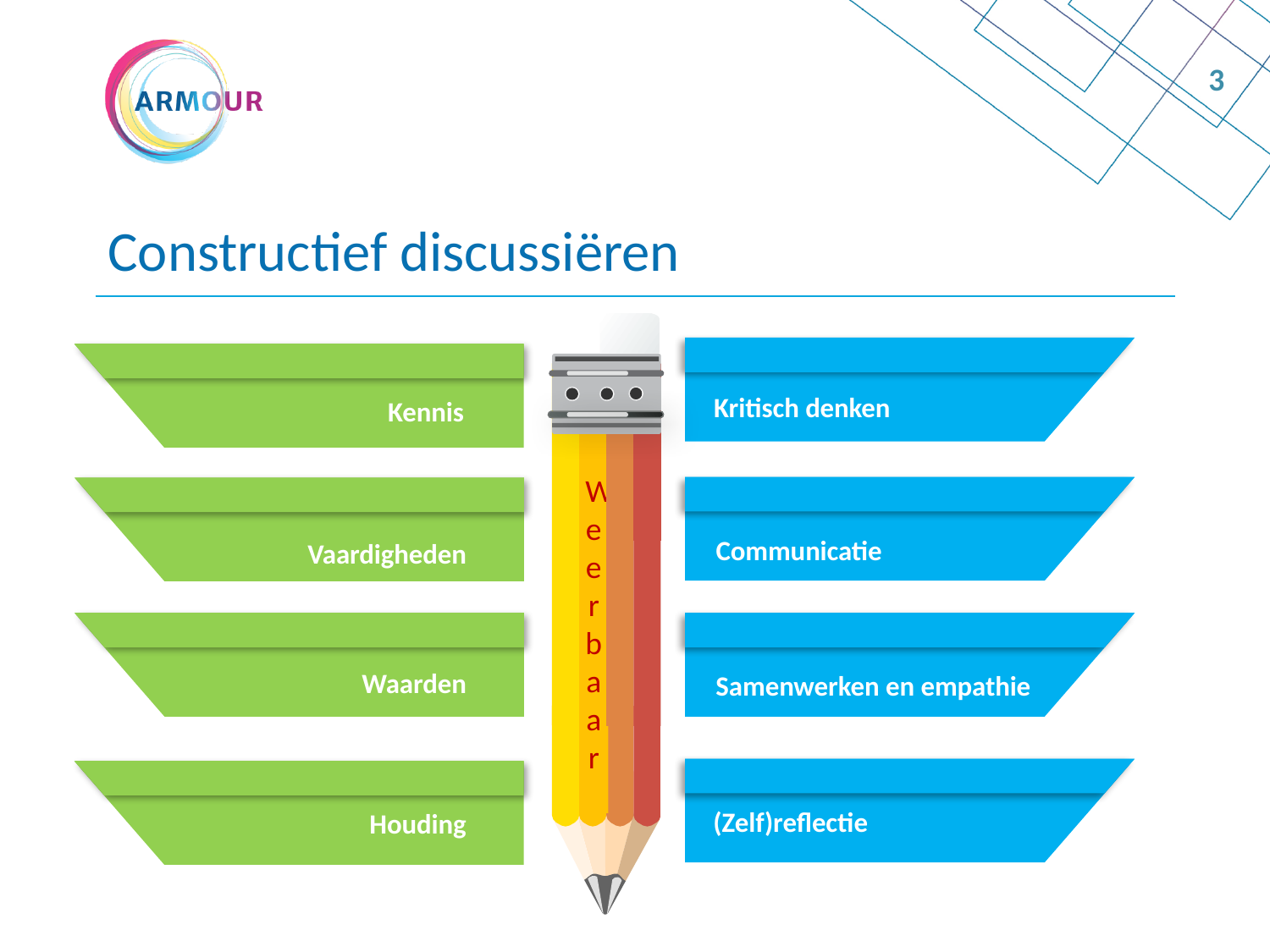

3
# Constructief discussiëren

Weerbaar

Kritisch denken
Kennis

Communicatie
Vaardigheden

Waarden
Samenwerken en empathie

(Zelf)reflectie
Houding